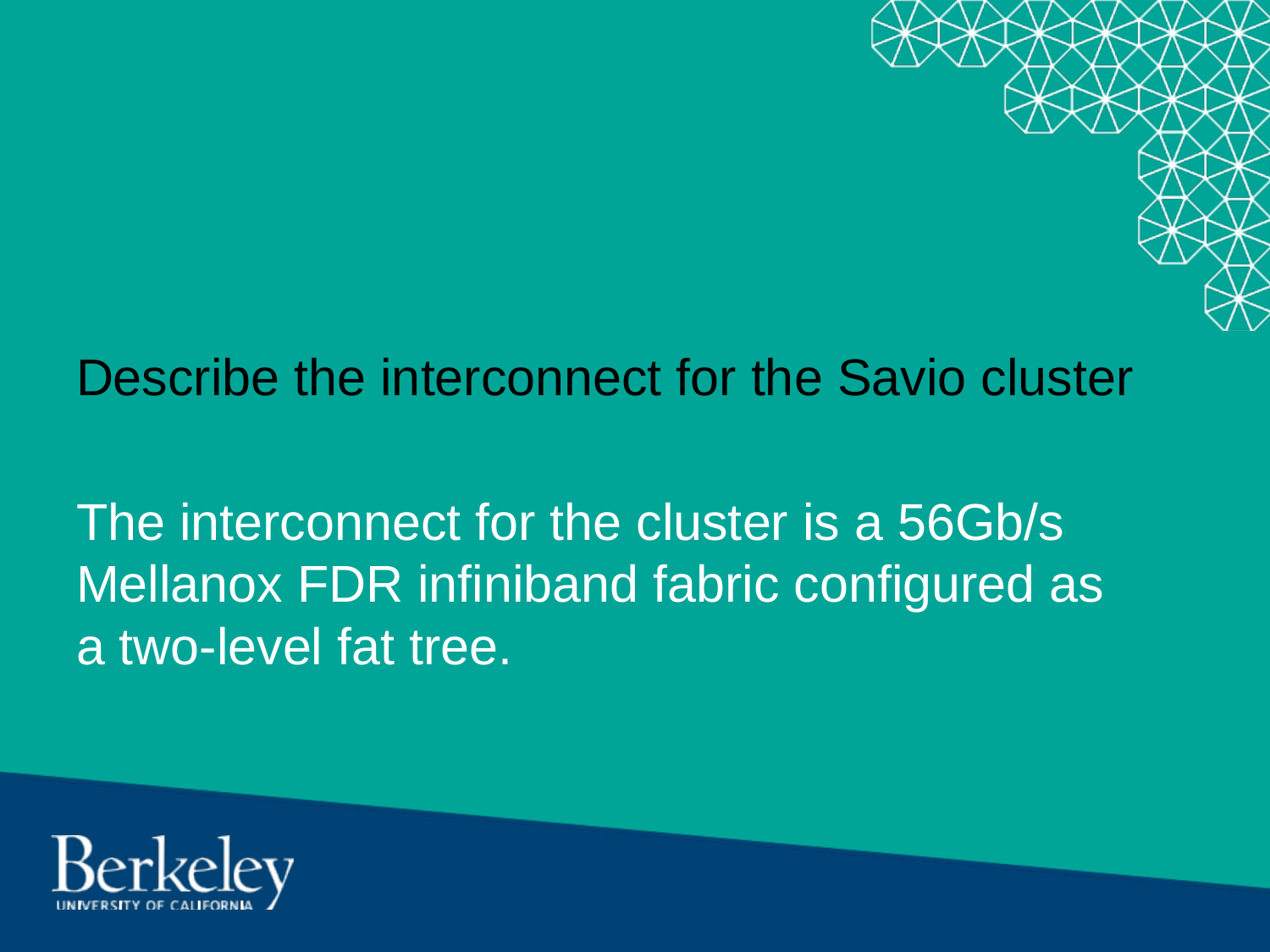

Describe the interconnect for the Savio cluster

The interconnect for the cluster is a 56Gb/s Mellanox FDR infiniband fabric configured as a two-level fat tree.